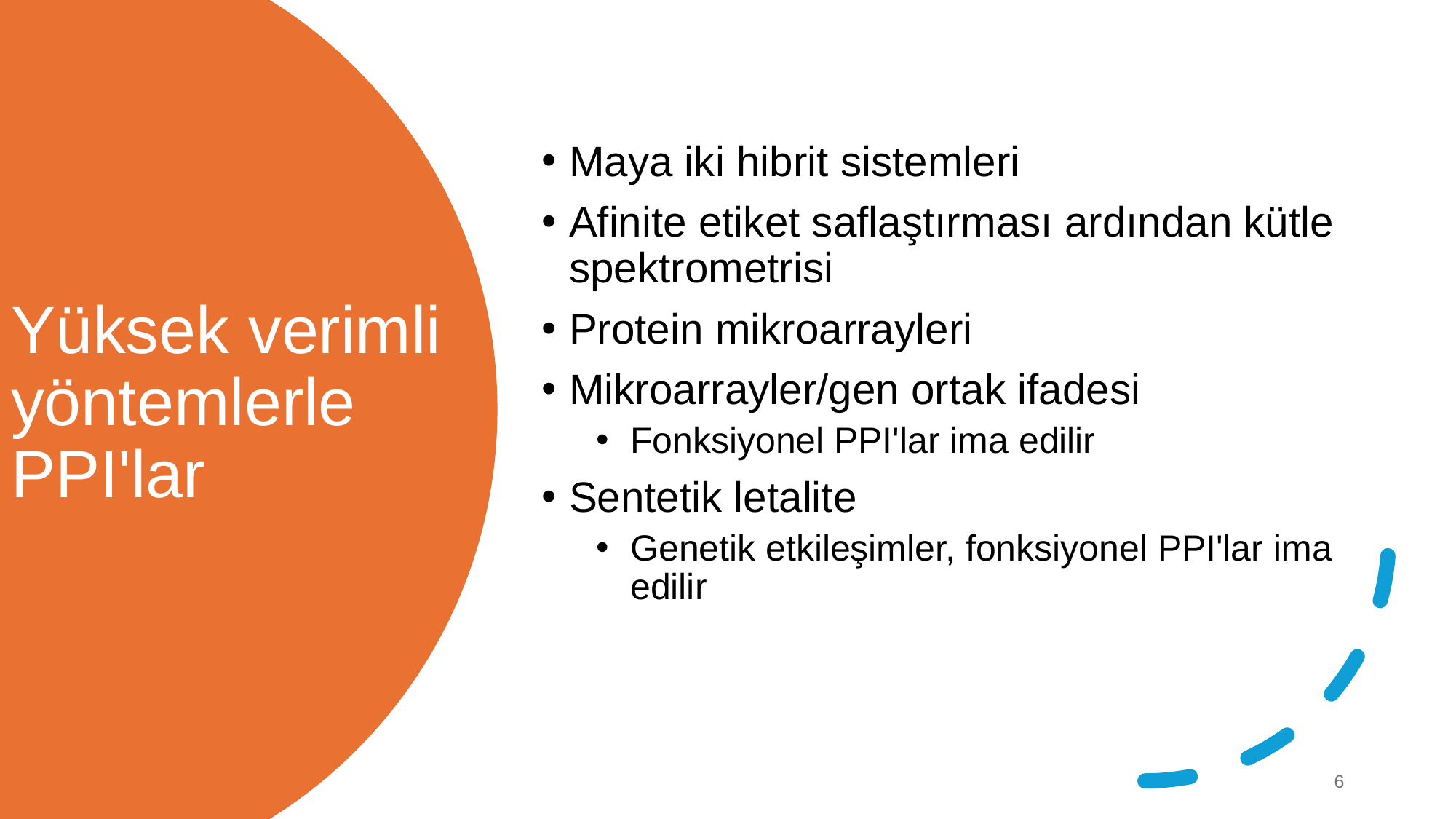

Maya iki hibrit sistemleri
Afinite etiket saflaştırması ardından kütle spektrometrisi
Protein mikroarrayleri
Mikroarrayler/gen ortak ifadesi
Fonksiyonel PPI'lar ima edilir
Sentetik letalite
Genetik etkileşimler, fonksiyonel PPI'lar ima edilir

# Yüksek verimli yöntemlerle PPI'lar

www.olgac.net
6